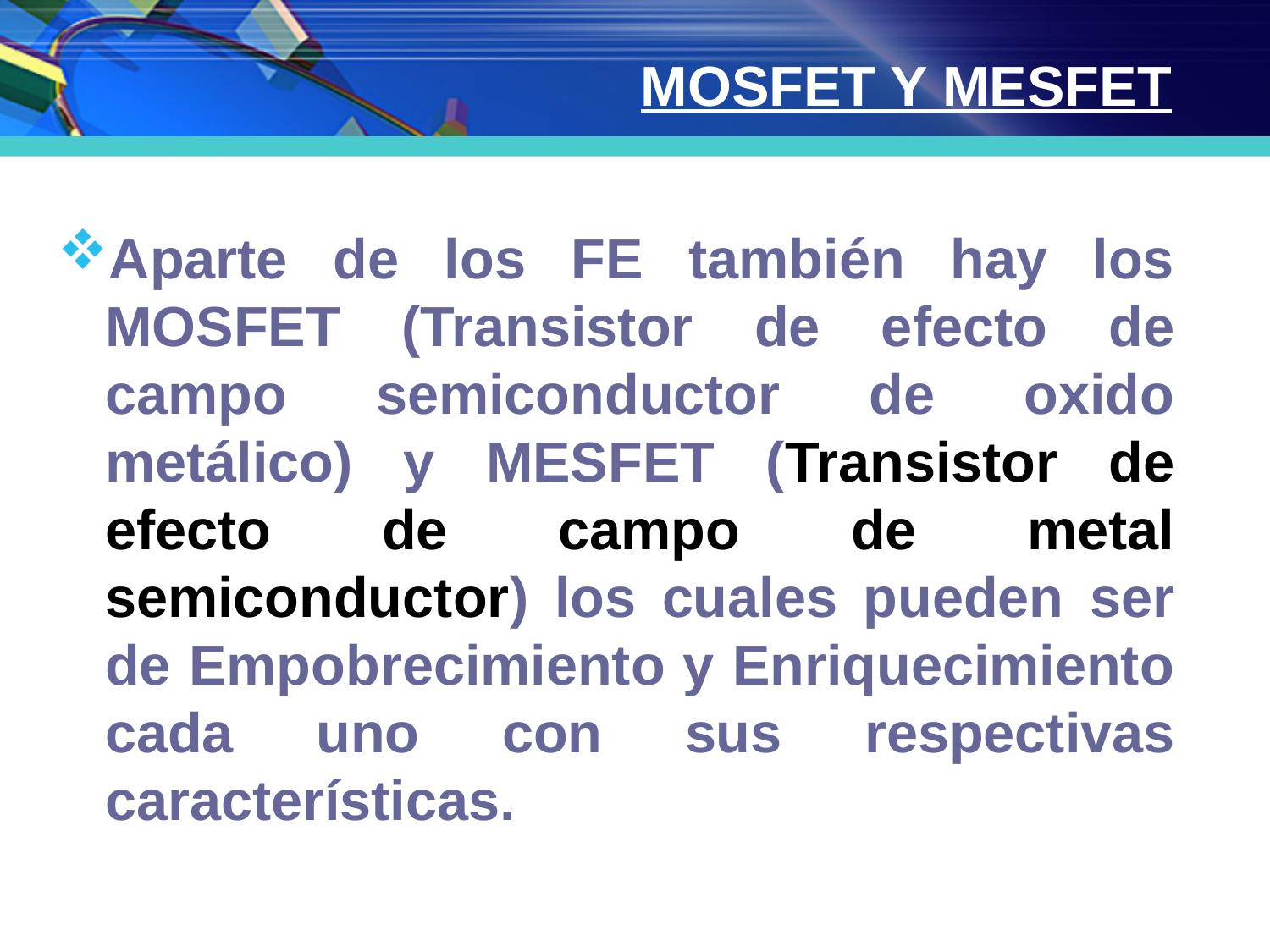

# MOSFET Y MESFET
Aparte de los FE también hay los MOSFET (Transistor de efecto de campo semiconductor de oxido metálico) y MESFET (Transistor de efecto de campo de metal semiconductor) los cuales pueden ser de Empobrecimiento y Enriquecimiento cada uno con sus respectivas características.